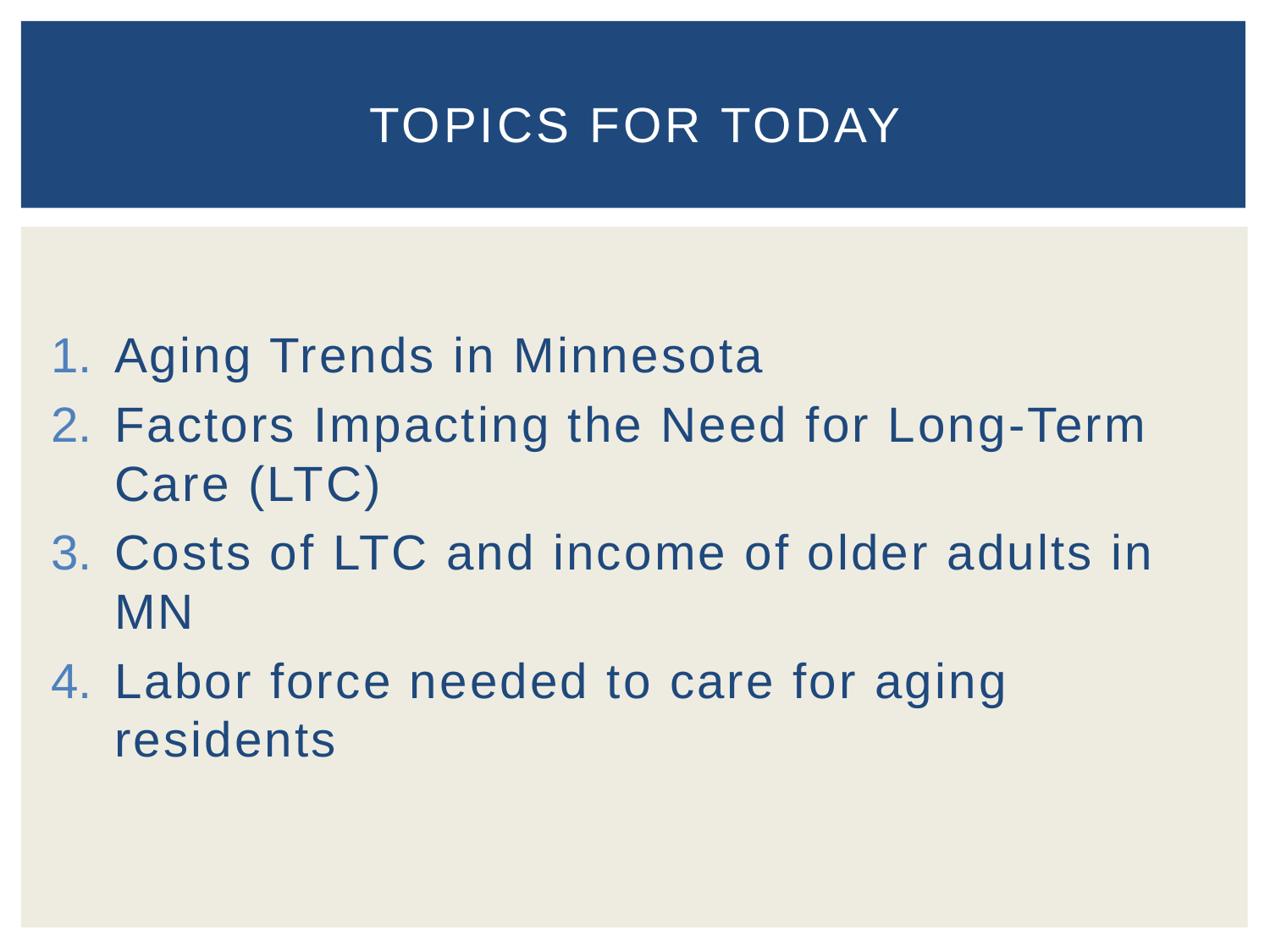

# Topics for today
Aging Trends in Minnesota
Factors Impacting the Need for Long-Term Care (LTC)
Costs of LTC and income of older adults in MN
Labor force needed to care for aging residents